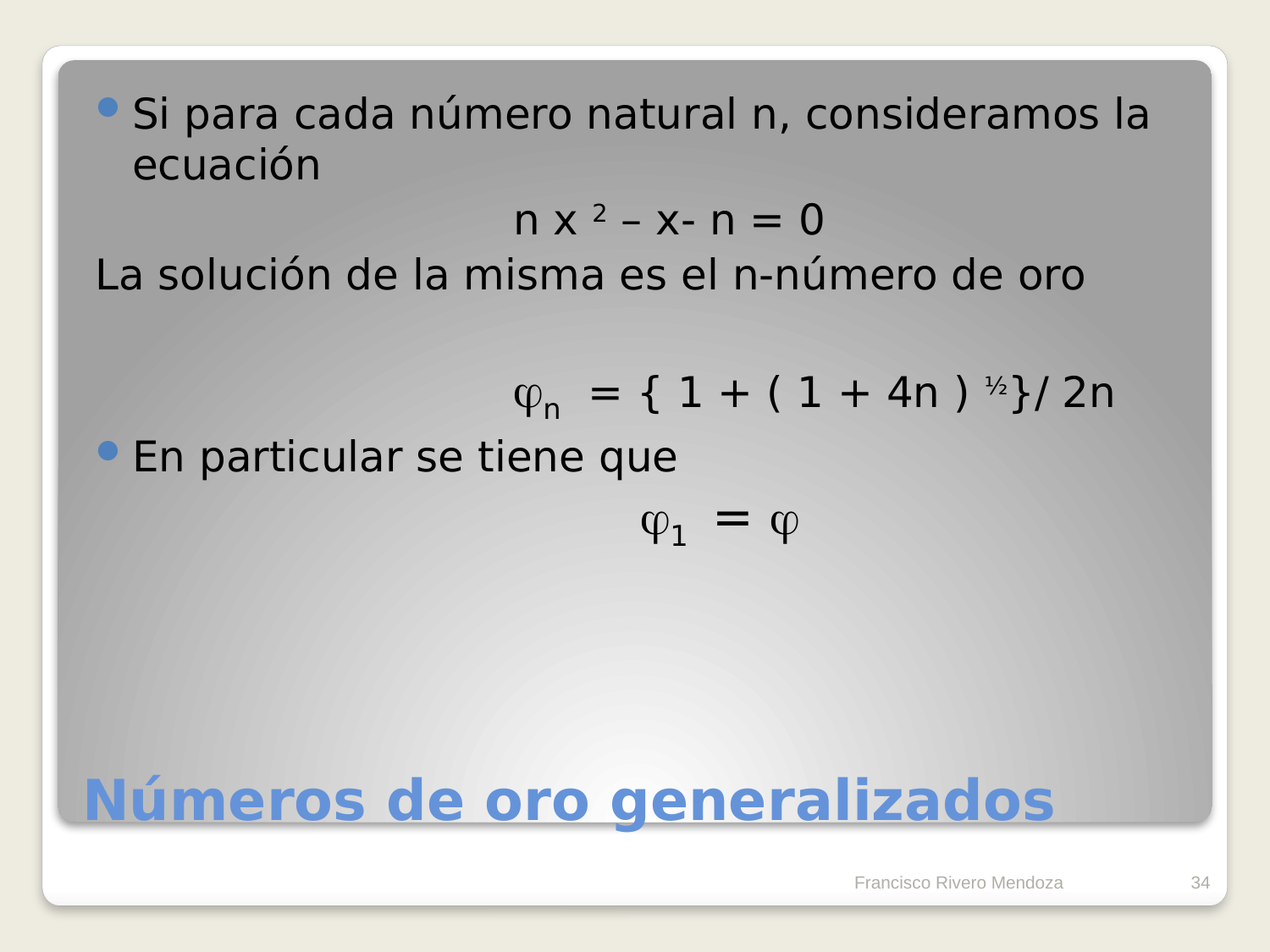

Si para cada número natural n, consideramos la ecuación
				n x 2 – x- n = 0
La solución de la misma es el n-número de oro

				ϕn  = { 1 + ( 1 + 4n ) ½}/ 2n
En particular se tiene que
					ϕ1  = ϕ
# Números de oro generalizados
Francisco Rivero Mendoza
34